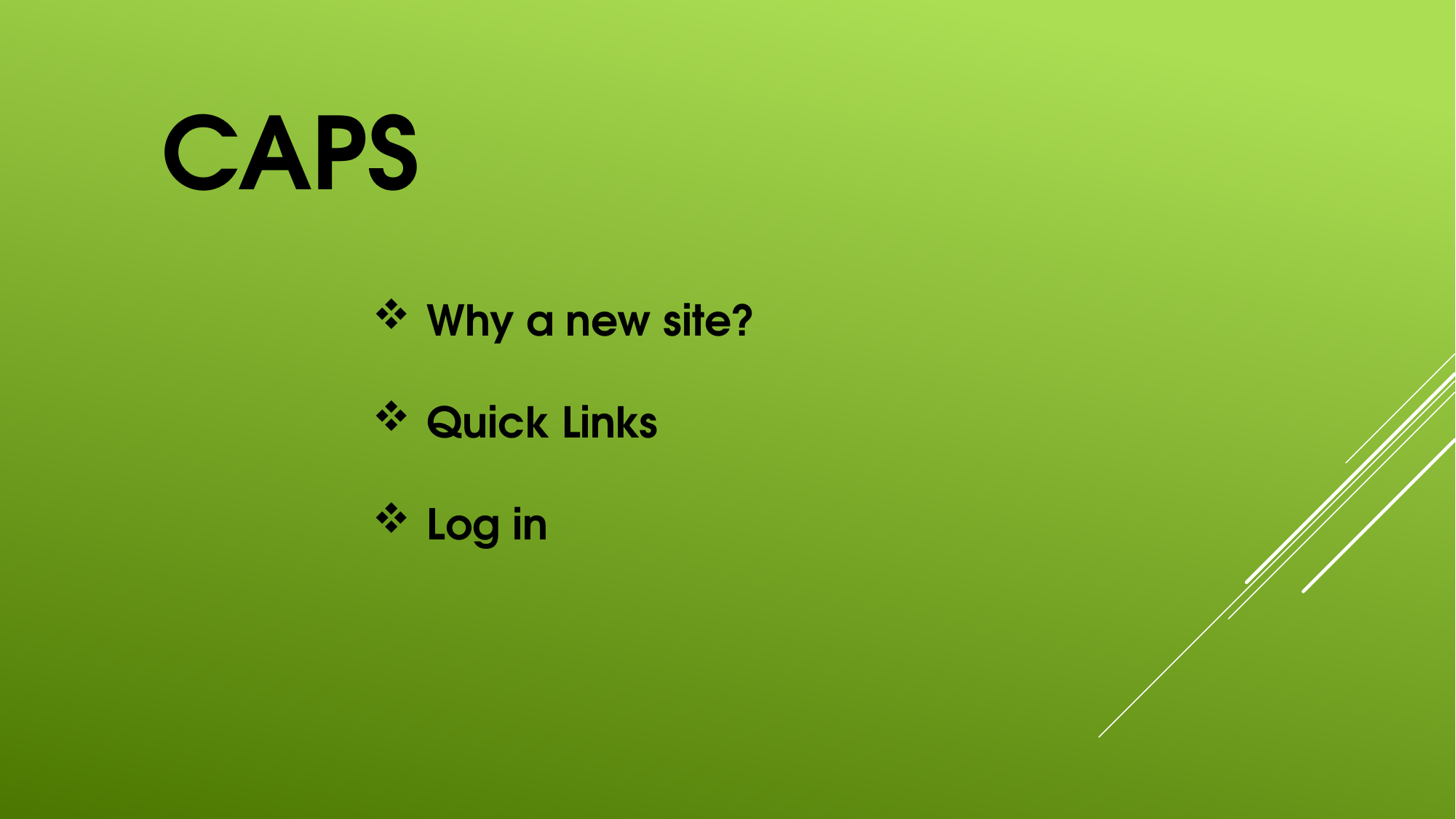

CAPS
Why a new site?

Quick Links

Log in